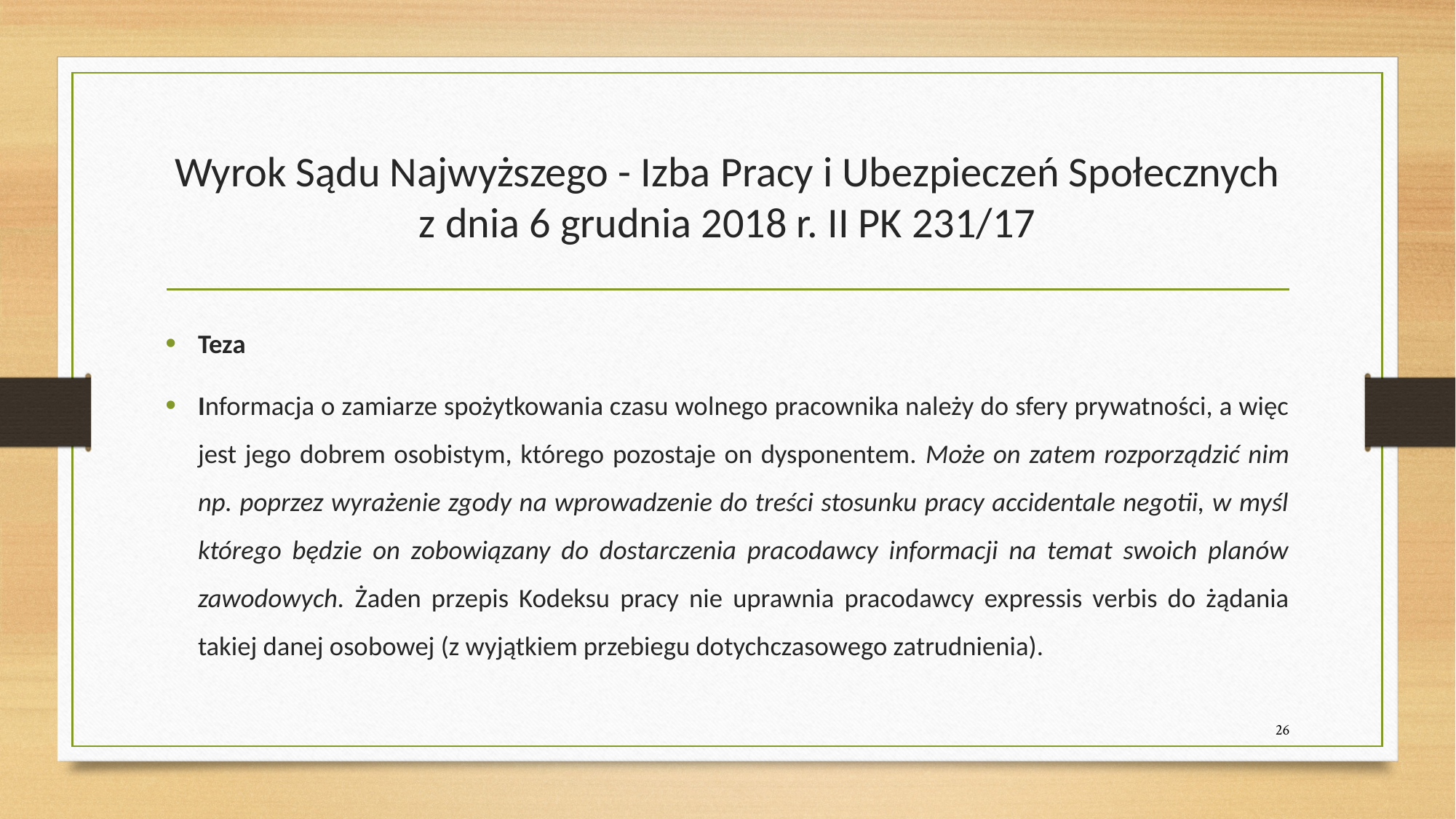

# Wyrok Sądu Najwyższego - Izba Pracy i Ubezpieczeń Społecznych z dnia 6 grudnia 2018 r. II PK 231/17
Teza
Informacja o zamiarze spożytkowania czasu wolnego pracownika należy do sfery prywatności, a więc jest jego dobrem osobistym, którego pozostaje on dysponentem. Może on zatem rozporządzić nim np. poprzez wyrażenie zgody na wprowadzenie do treści stosunku pracy accidentale negotii, w myśl którego będzie on zobowiązany do dostarczenia pracodawcy informacji na temat swoich planów zawodowych. Żaden przepis Kodeksu pracy nie uprawnia pracodawcy expressis verbis do żądania takiej danej osobowej (z wyjątkiem przebiegu dotychczasowego zatrudnienia).
26